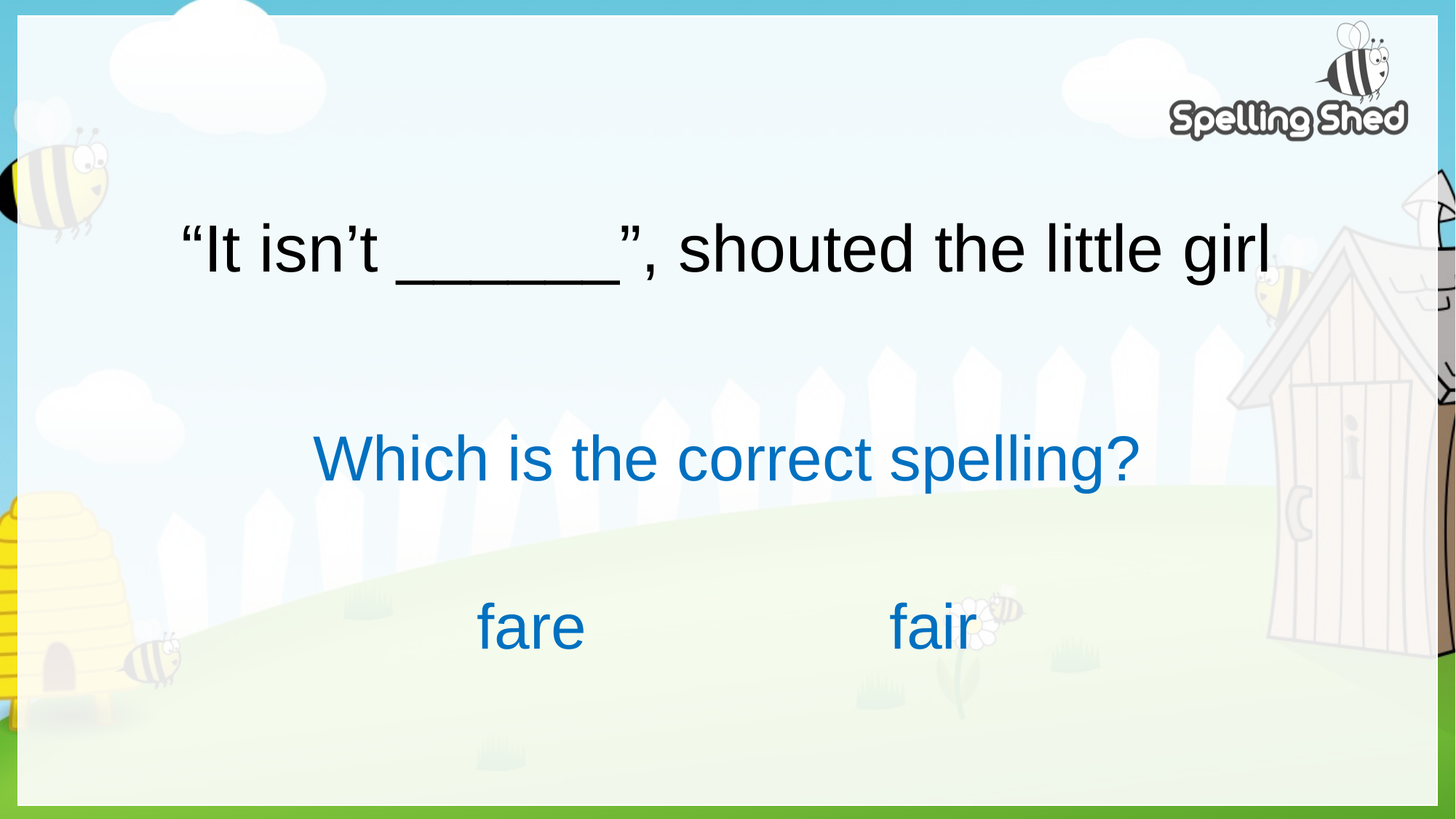

# “It isn’t ______”, shouted the little girl
Which is the correct spelling?

fare	           fair